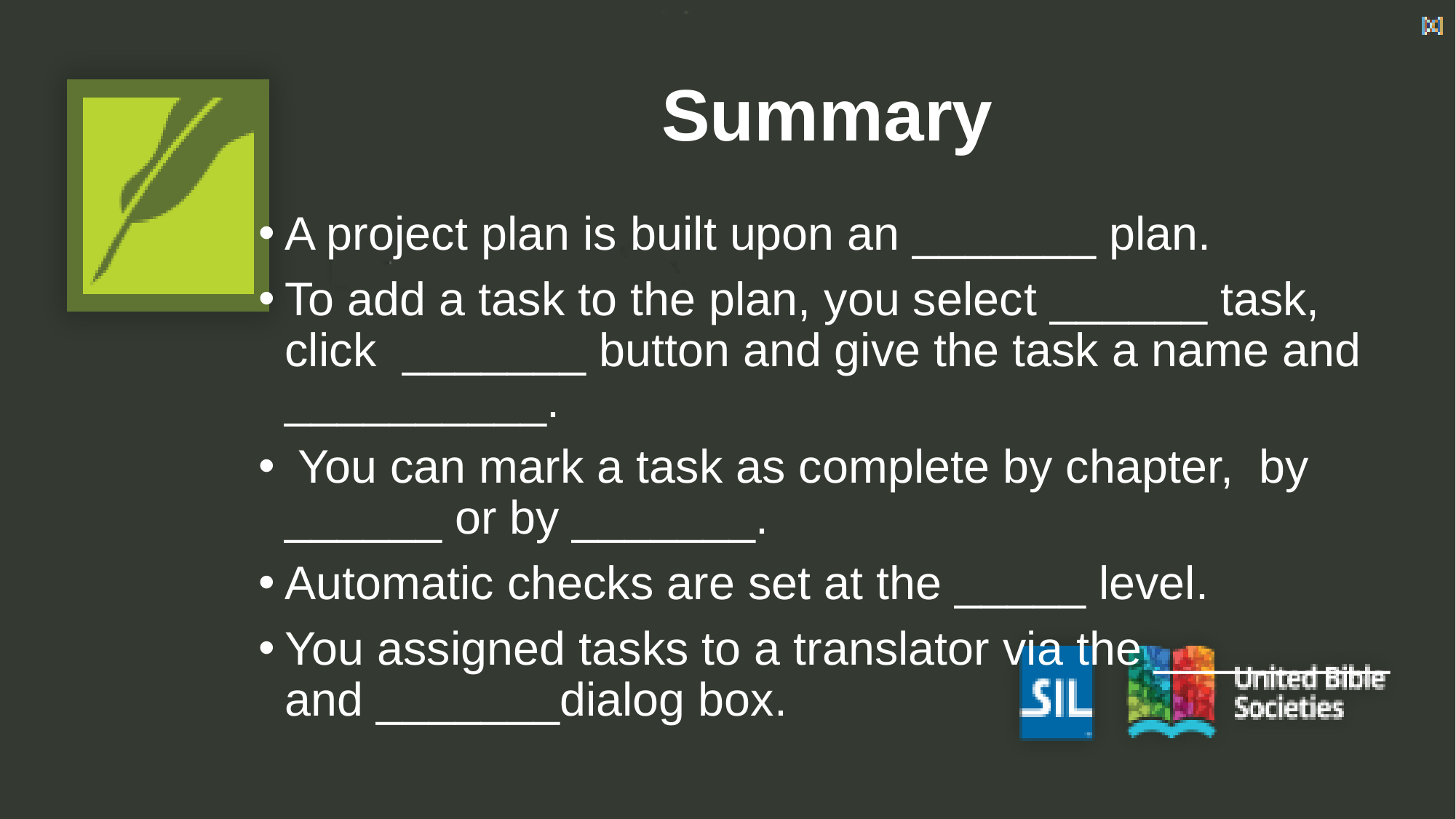

# Summary
A project plan is built upon an _______ plan.
To add a task to the plan, you select ______ task, click  _______ button and give the task a name and __________.
 You can mark a task as complete by chapter,  by ______ or by _______.
Automatic checks are set at the _____ level.
You assigned tasks to a translator via the _________ and _______dialog box.